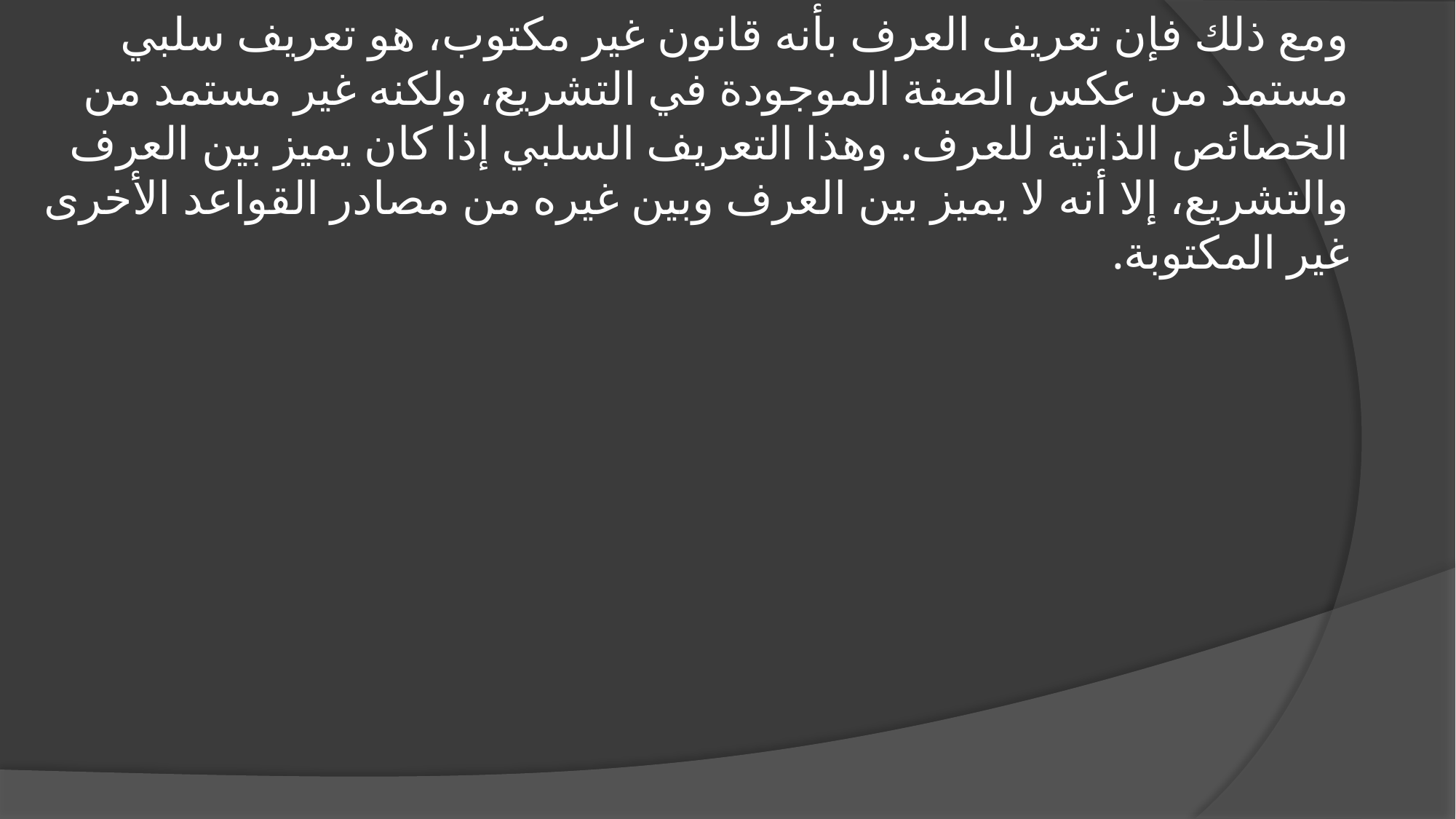

ومع ذلك فإن تعريف العرف بأنه قانون غير مكتوب، هو تعريف سلبي مستمد من عكس الصفة الموجودة في التشريع، ولكنه غير مستمد من الخصائص الذاتية للعرف. وهذا التعريف السلبي إذا كان يميز بين العرف والتشريع، إلا أنه لا يميز بين العرف وبين غيره من مصادر القواعد الأخرى غير المكتوبة.